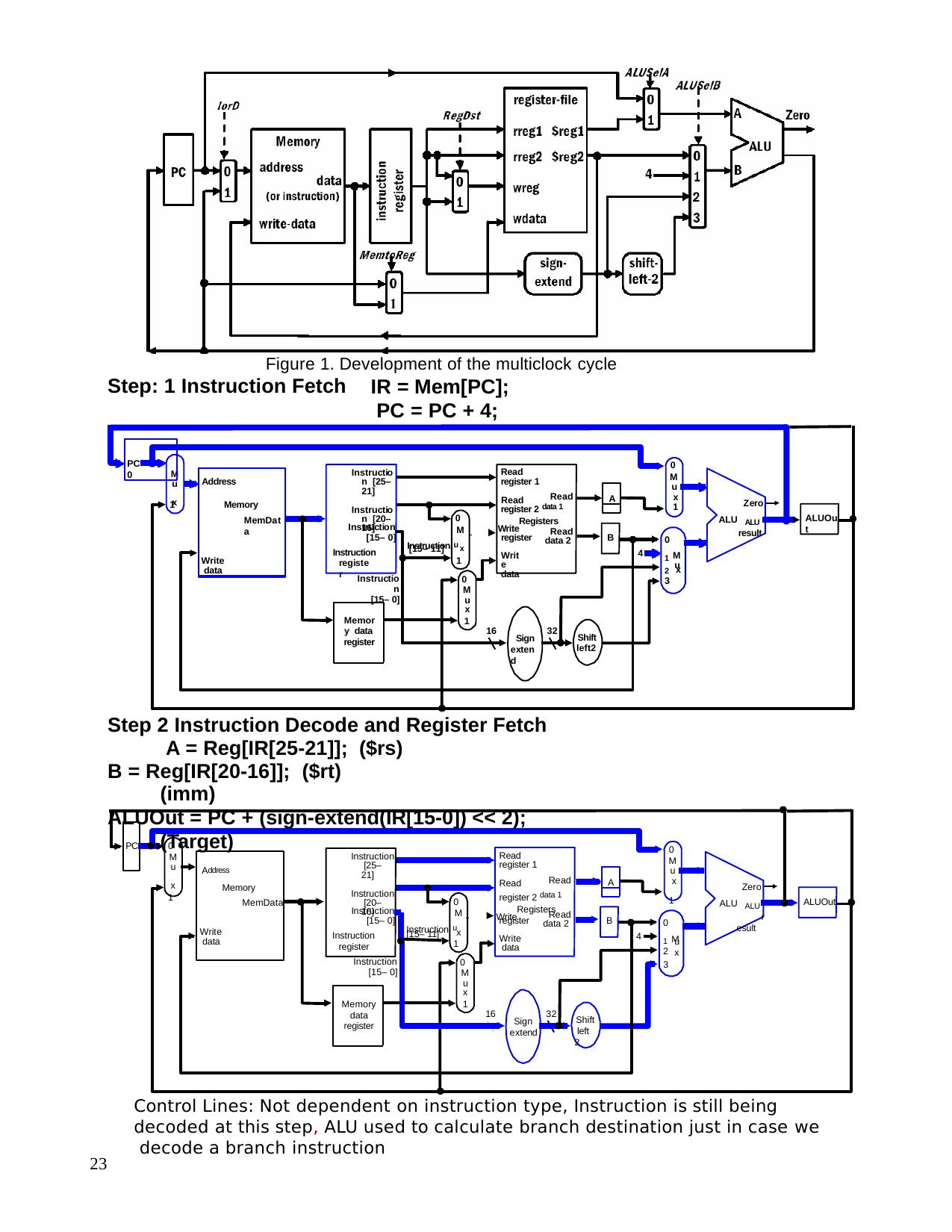

Figure 1. Development of the multiclock cycle
Step: 1 Instruction Fetch
IR = Mem[PC];  PC = PC + 4;

PC	0

0
M
u  x  1

Instruction  [25– 21]
Instruction  [20– 16]
Read  register 1

M
u  x

Address

Memory
MemData

Write  data

A

Read
Read

Zero
1

register 2 data 1  Registers
Write

ALU   ALU
result

ALUOut
0

Instruction
[15– 0]
Instruction
M

Read

B
register
Write  data

0
data 2

Instruction u

[15– 11]	x
1

1 M
4

2 u

register

x

0
M
u
Instruction
[15– 0]
3

x  1

Memory  data  register

16
32
Shift  left2
Sign  extend

Step 2 Instruction Decode and Register Fetch  A = Reg[IR[25-21]]; ($rs)
B = Reg[IR[20-16]];  ($rt)	(imm)
ALUOut = PC + (sign-extend(IR[15-0]) << 2); (Target)

PC
0
M
u  x
1
0
M
u  x  1

Read  register 1

Instruction  [25– 21]
Instruction  [20– 16]

Address

A

Read
Read
Memory
MemData

Zero  ALU  ALU
result

register 2 data 1  Registers
Write

0
ALUOut

Instruction
[15– 0]
Instruction
M

Read

register
Write  data
B
0
1 M

data 2
Instruction u

Write  data
x

[15– 11]
4

1
u
2

register

x

0
M
u
Instruction
[15– 0]
3

x  1

Memory  data  register

16
32
Shift  left 2
Sign  extend

Control Lines: Not dependent on instruction type, Instruction is still being  decoded at this step, ALU used to calculate branch destination just in case we  decode a branch instruction
23